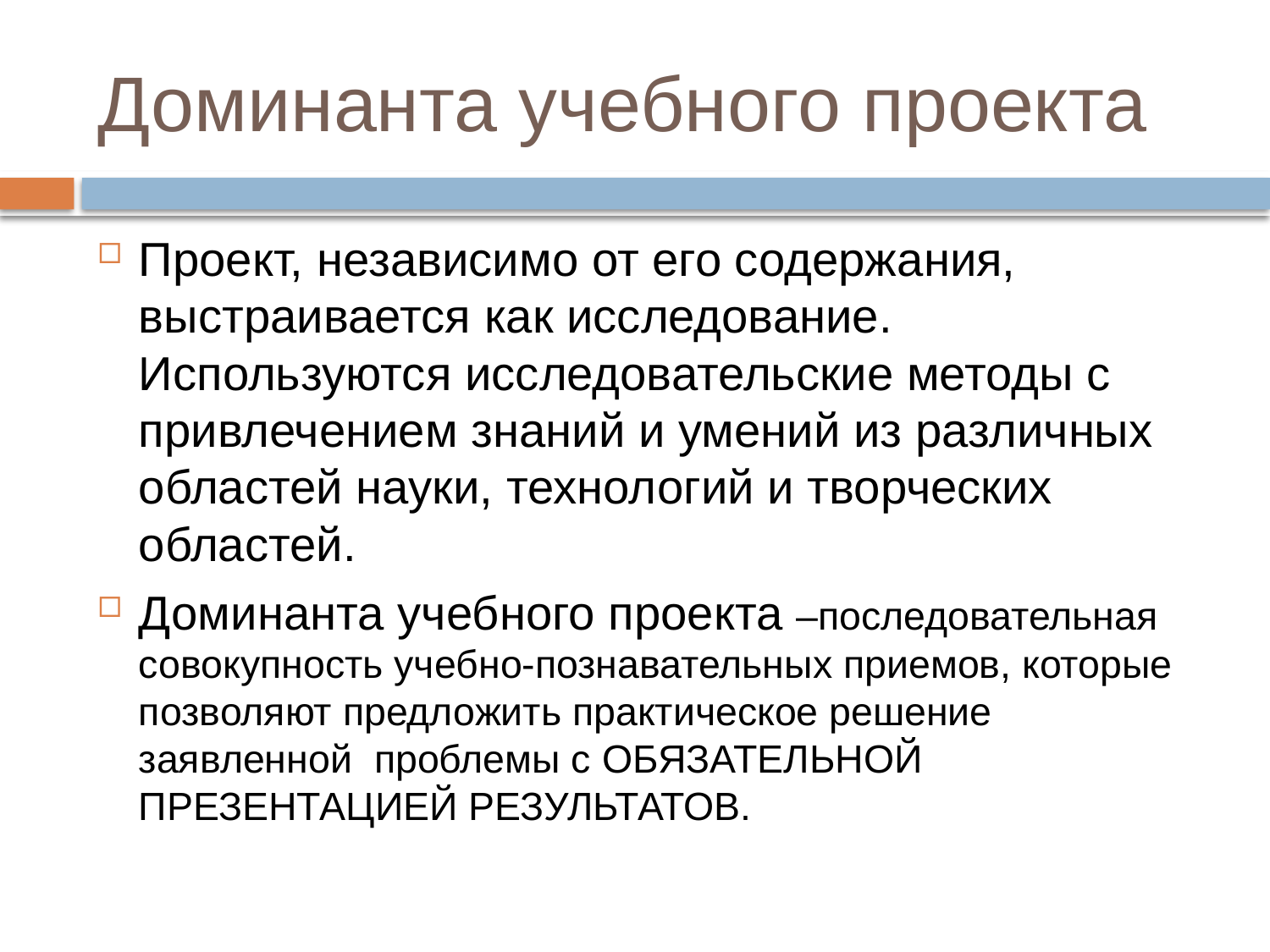

# Доминанта учебного проекта
Проект, независимо от его содержания, выстраивается как исследование. Используются исследовательские методы с привлечением знаний и умений из различных областей науки, технологий и творческих областей.
Доминанта учебного проекта –последовательная совокупность учебно-познавательных приемов, которые позволяют предложить практическое решение заявленной  проблемы с ОБЯЗАТЕЛЬНОЙ ПРЕЗЕНТАЦИЕЙ РЕЗУЛЬТАТОВ.